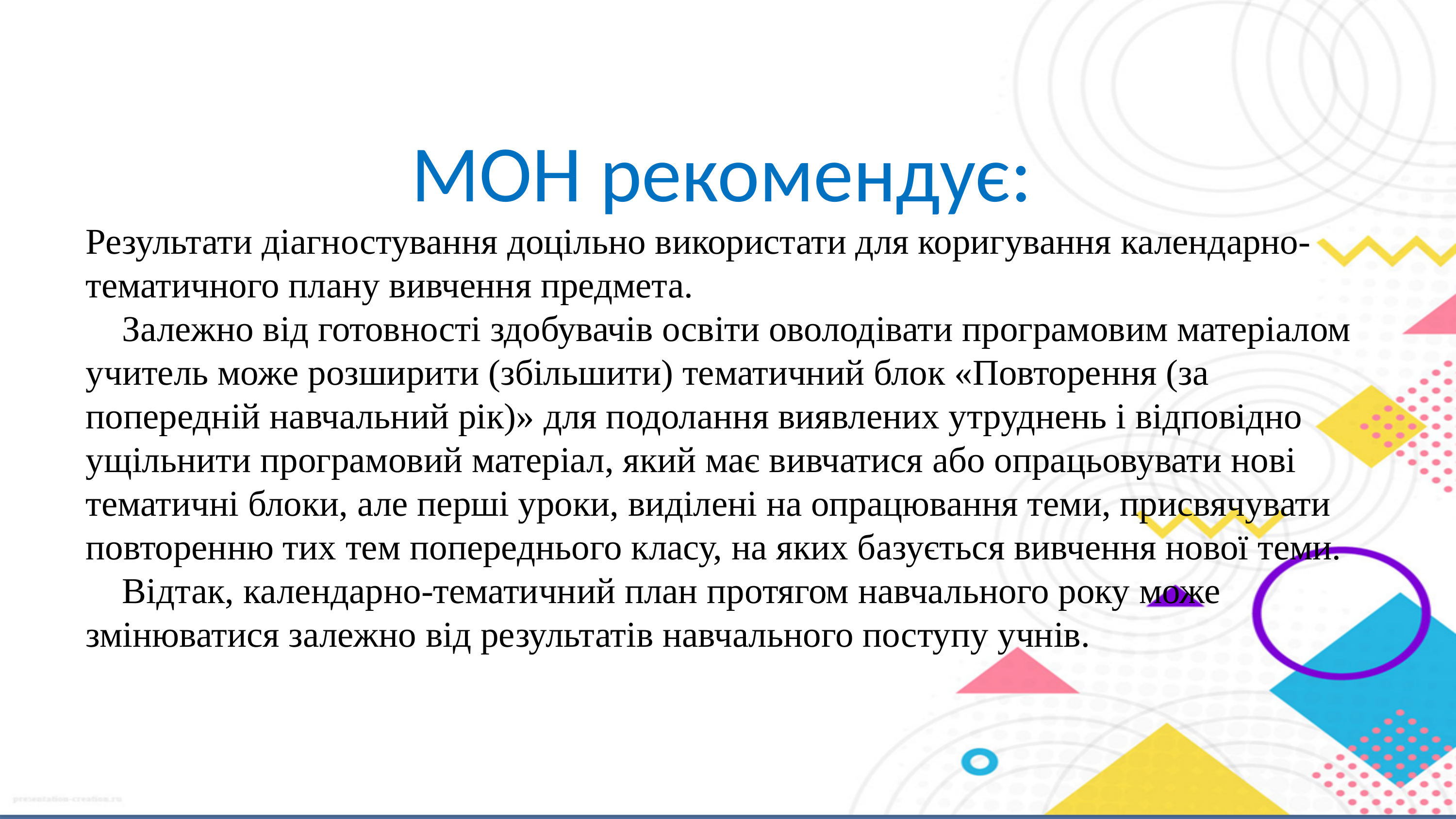

# МОН рекомендує: Результати діагностування доцільно використати для коригування календарно-тематичного плану вивчення предмета. Залежно від готовності здобувачів освіти оволодівати програмовим матеріалом учитель може розширити (збільшити) тематичний блок «Повторення (за попередній навчальний рік)» для подолання виявлених утруднень і відповідно ущільнити програмовий матеріал, який має вивчатися або опрацьовувати нові тематичні блоки, але перші уроки, виділені на опрацювання теми, присвячувати повторенню тих тем попереднього класу, на яких базується вивчення нової теми. Відтак, календарно-тематичний план протягом навчального року може змінюватися залежно від результатів навчального поступу учнів.